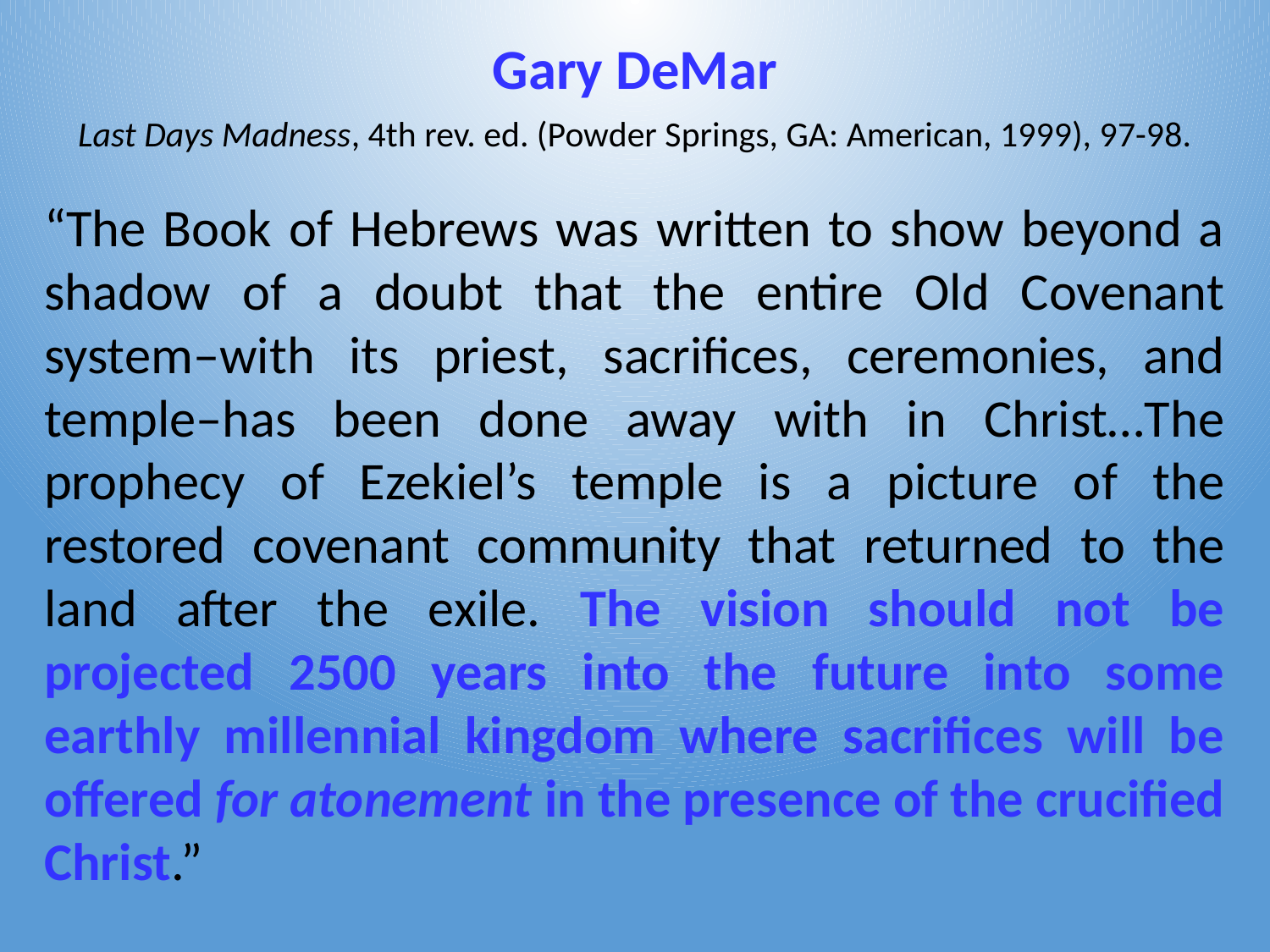

Gary DeMar
Last Days Madness, 4th rev. ed. (Powder Springs, GA: American, 1999), 97-98.
“The Book of Hebrews was written to show beyond a shadow of a doubt that the entire Old Covenant system–with its priest, sacrifices, ceremonies, and temple–has been done away with in Christ…The prophecy of Ezekiel’s temple is a picture of the restored covenant community that returned to the land after the exile. The vision should not be projected 2500 years into the future into some earthly millennial kingdom where sacrifices will be offered for atonement in the presence of the crucified Christ.”